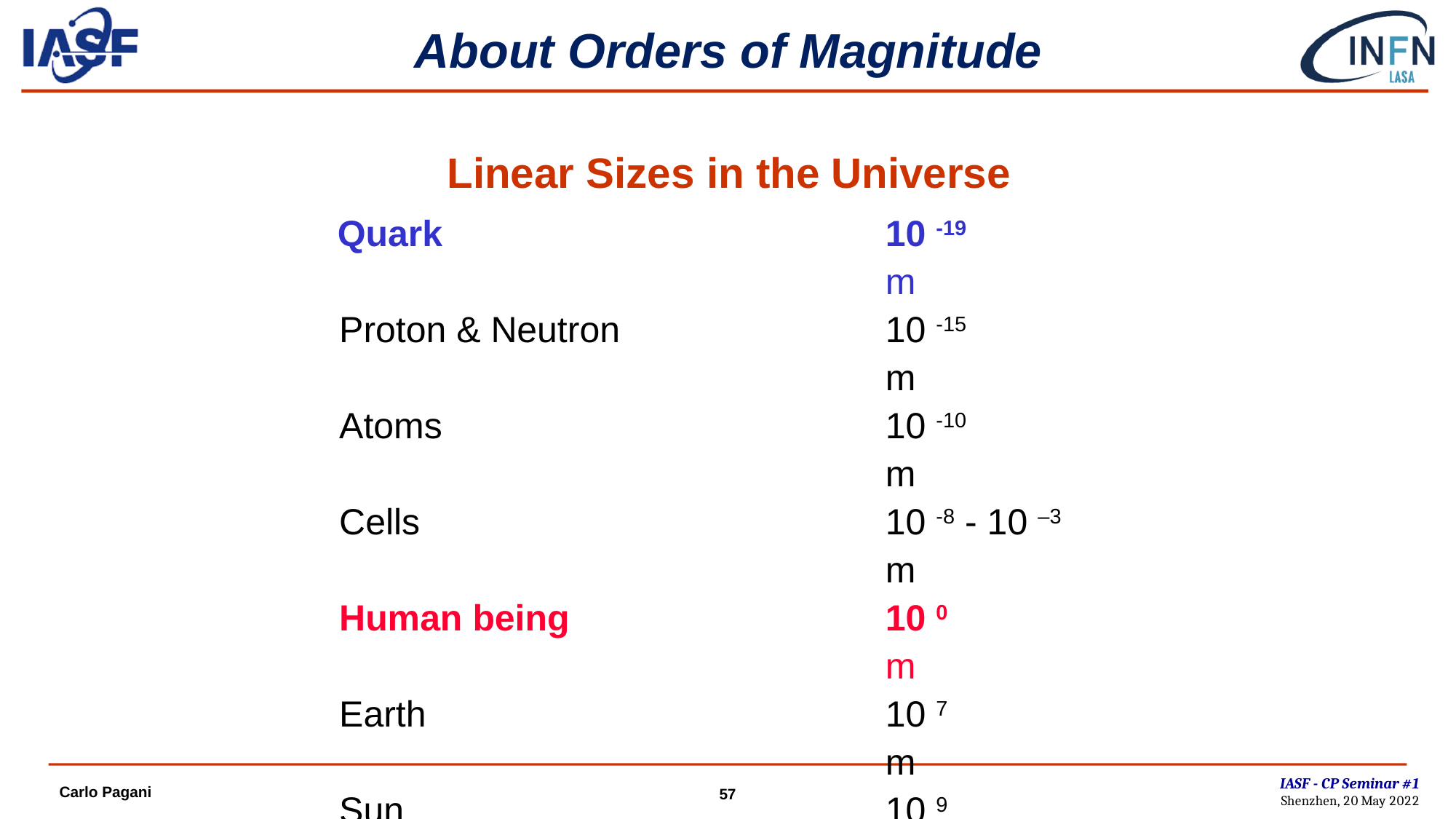

# About Orders of Magnitude
     Linear Sizes in the Universe
 Quark	10 -19 		m
 Proton & Neutron	10 -15 		m
 Atoms	10 -10 		m
 Cells	10 -8 - 10 –3		m
 Human being	10 0 		m
 Earth	10 7 		m
 Sun	10 9 		m
 Solar System	10 13 		m
 Milky Way	10 21 		m
 Univers	10 26 		m
IASF - CP Seminar #1
Shenzhen, 20 May 2022
Carlo Pagani
57